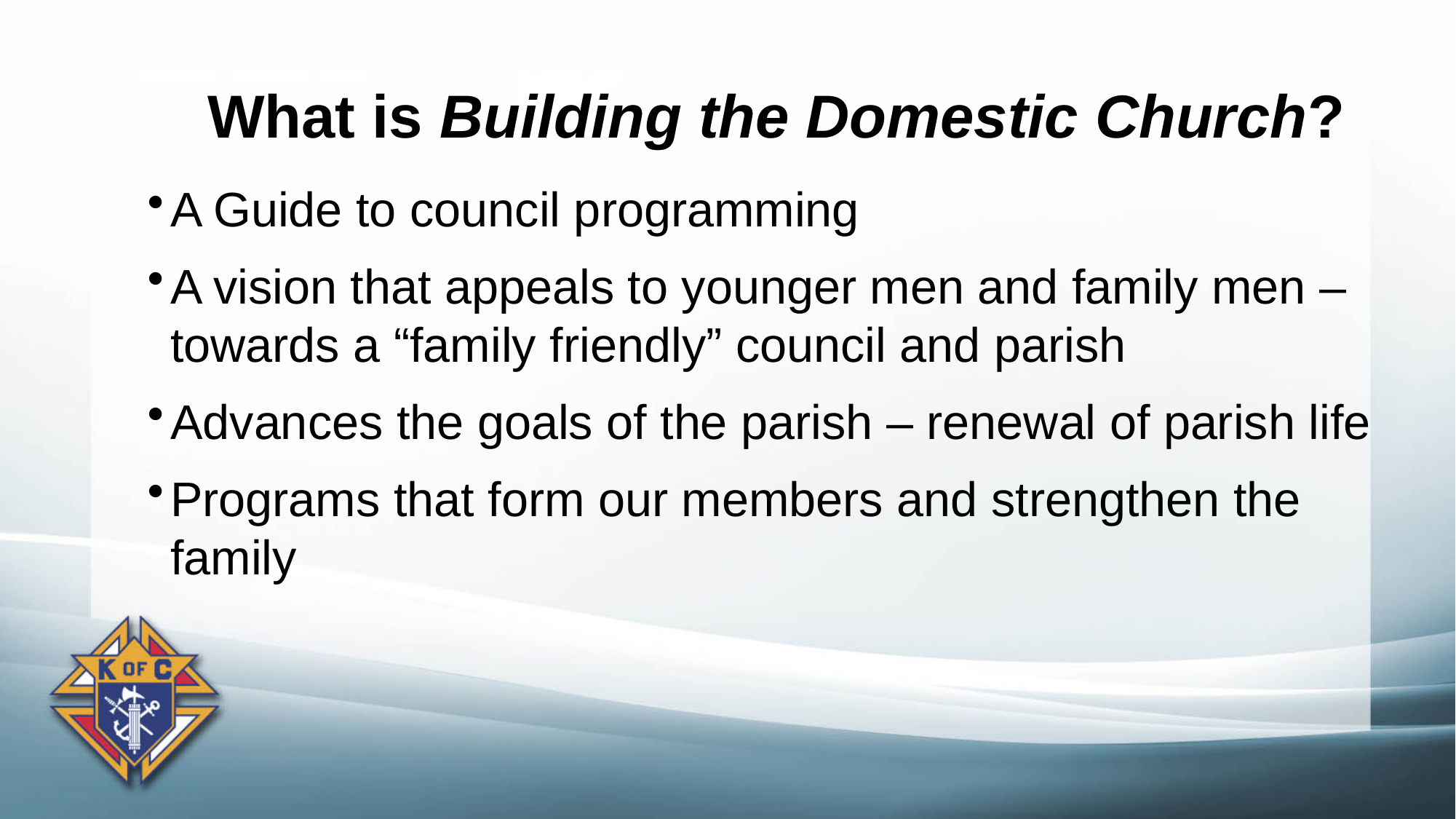

# What is Building the Domestic Church?
A Guide to council programming
A vision that appeals to younger men and family men – towards a “family friendly” council and parish
Advances the goals of the parish – renewal of parish life
Programs that form our members and strengthen the family